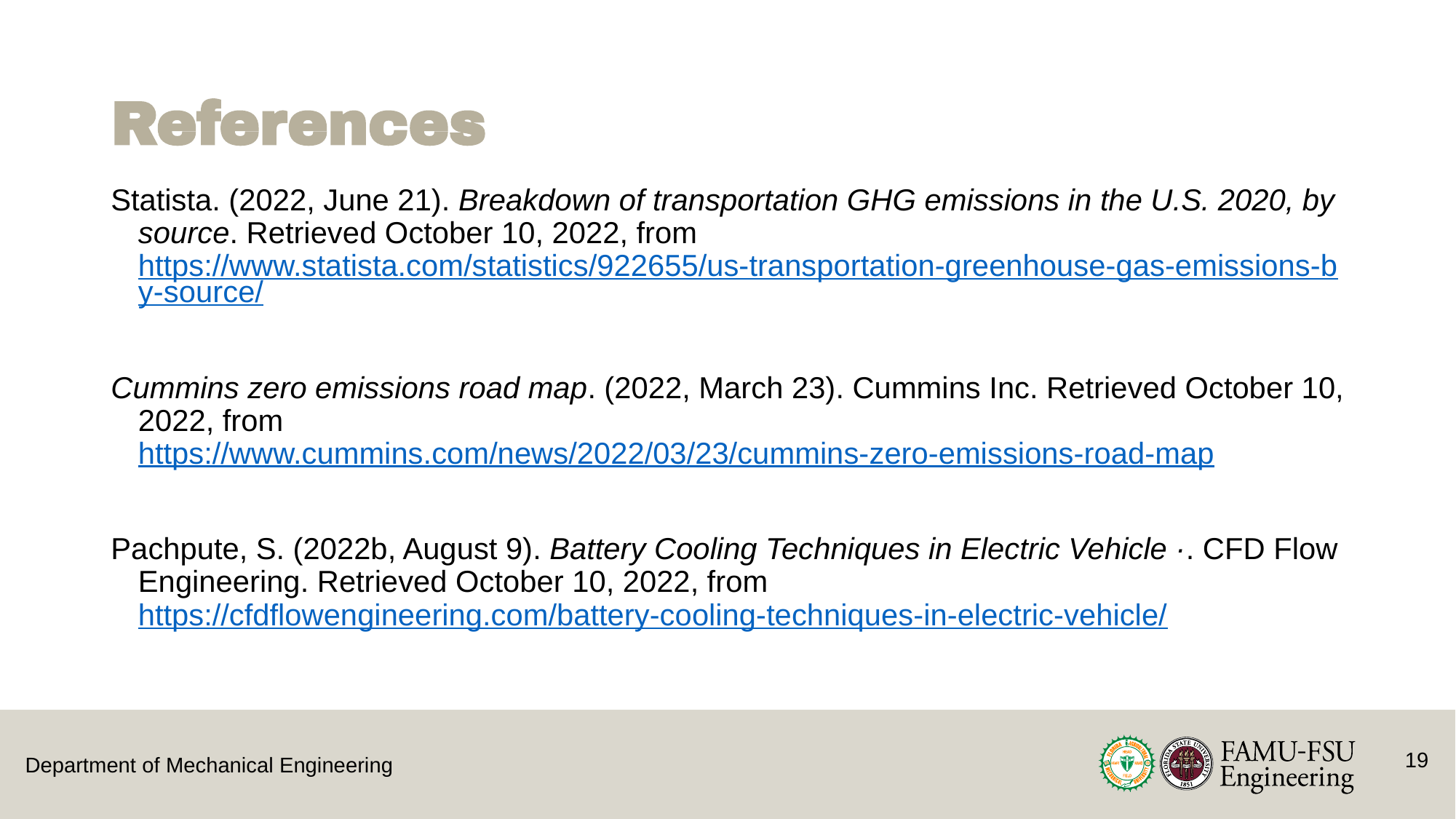

# References
Statista. (2022, June 21). Breakdown of transportation GHG emissions in the U.S. 2020, by source. Retrieved October 10, 2022, from https://www.statista.com/statistics/922655/us-transportation-greenhouse-gas-emissions-by-source/

Cummins zero emissions road map. (2022, March 23). Cummins Inc. Retrieved October 10, 2022, from https://www.cummins.com/news/2022/03/23/cummins-zero-emissions-road-map

Pachpute, S. (2022b, August 9). Battery Cooling Techniques in Electric Vehicle ·. CFD Flow Engineering. Retrieved October 10, 2022, from https://cfdflowengineering.com/battery-cooling-techniques-in-electric-vehicle/

19